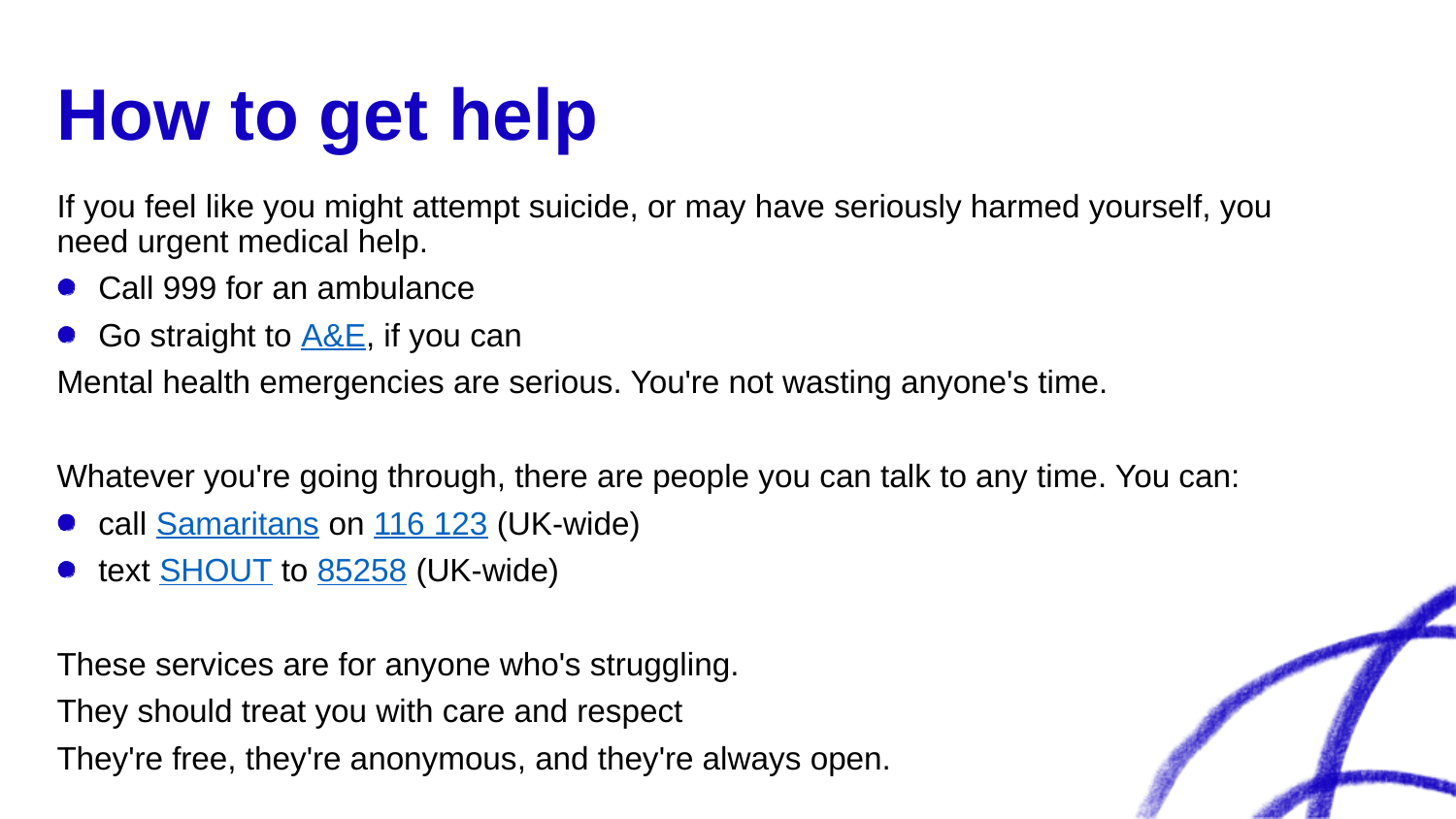

# How to get help
If you feel like you might attempt suicide, or may have seriously harmed yourself, you need urgent medical help.
Call 999 for an ambulance
Go straight to A&E, if you can
Mental health emergencies are serious. You're not wasting anyone's time.

Whatever you're going through, there are people you can talk to any time. You can:
call Samaritans on 116 123 (UK-wide)
text SHOUT to 85258 (UK-wide)

These services are for anyone who's struggling.
They should treat you with care and respect
They're free, they're anonymous, and they're always open.